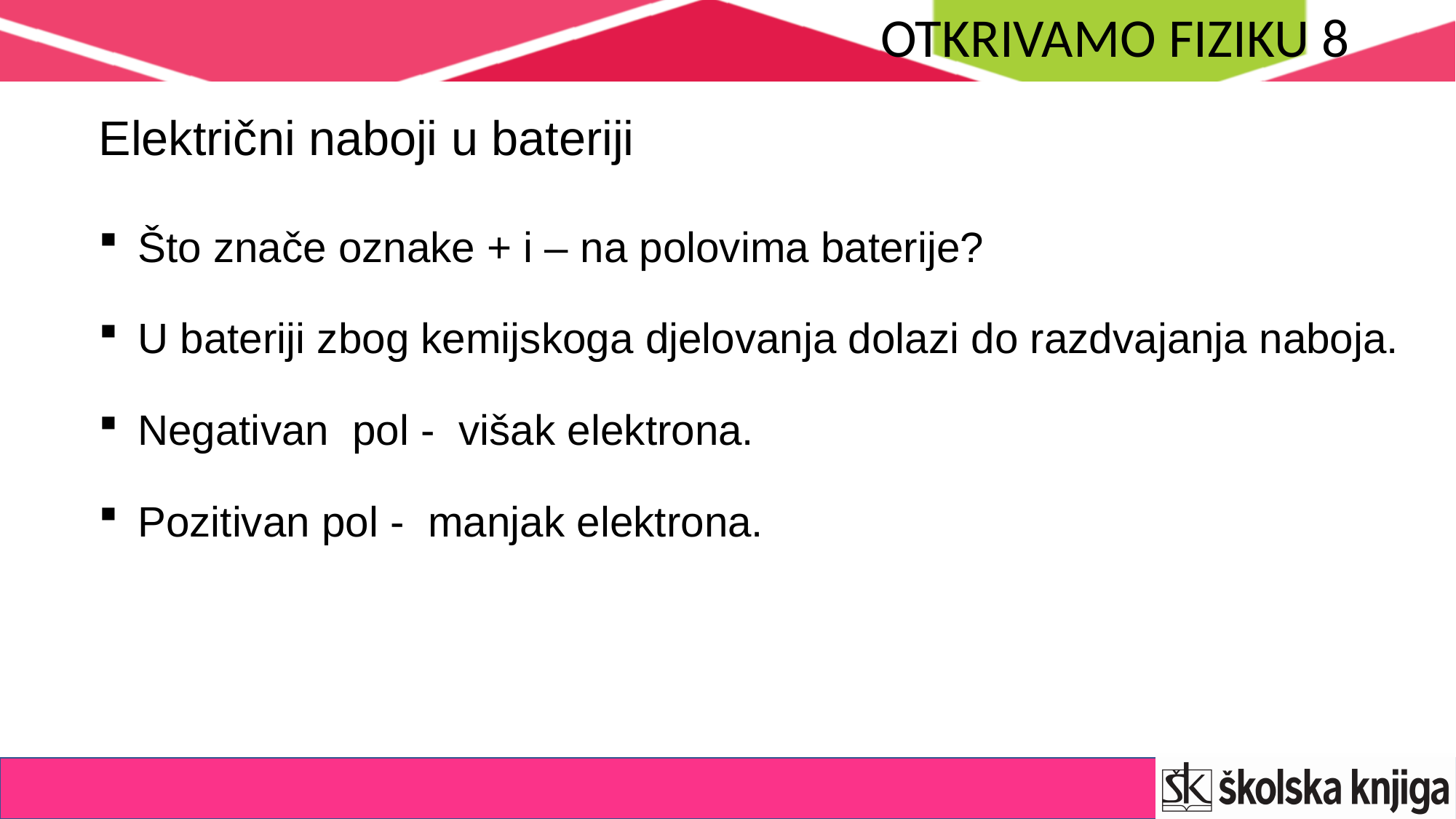

# Električni naboji u bateriji
 Što znače oznake + i – na polovima baterije?
 U bateriji zbog kemijskoga djelovanja dolazi do razdvajanja naboja.
 Negativan  pol -  višak elektrona.
 Pozitivan pol -  manjak elektrona.